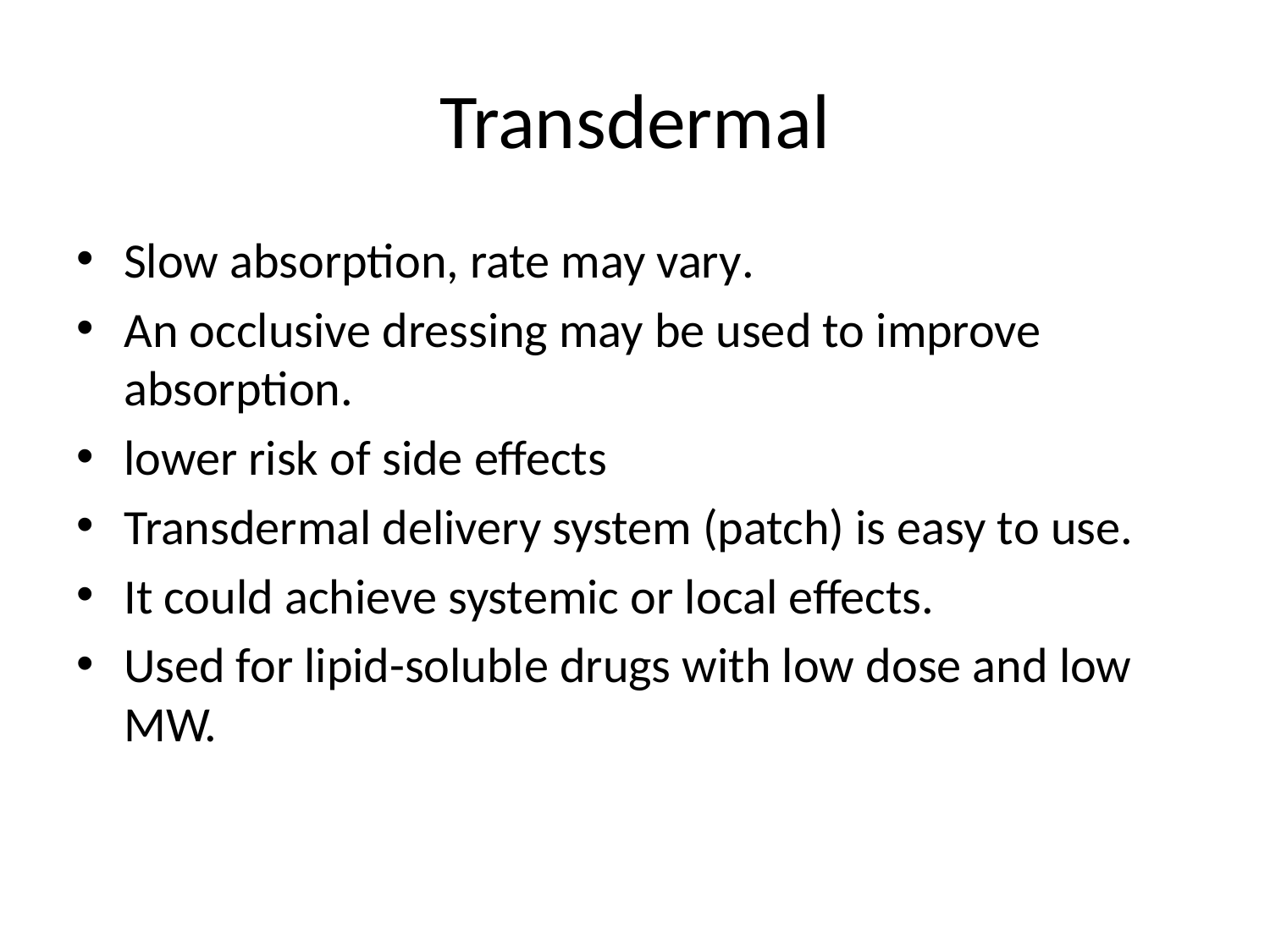

# Transdermal
Slow absorption, rate may vary.
An occlusive dressing may be used to improve absorption.
lower risk of side effects
Transdermal delivery system (patch) is easy to use.
It could achieve systemic or local effects.
Used for lipid-soluble drugs with low dose and low MW.